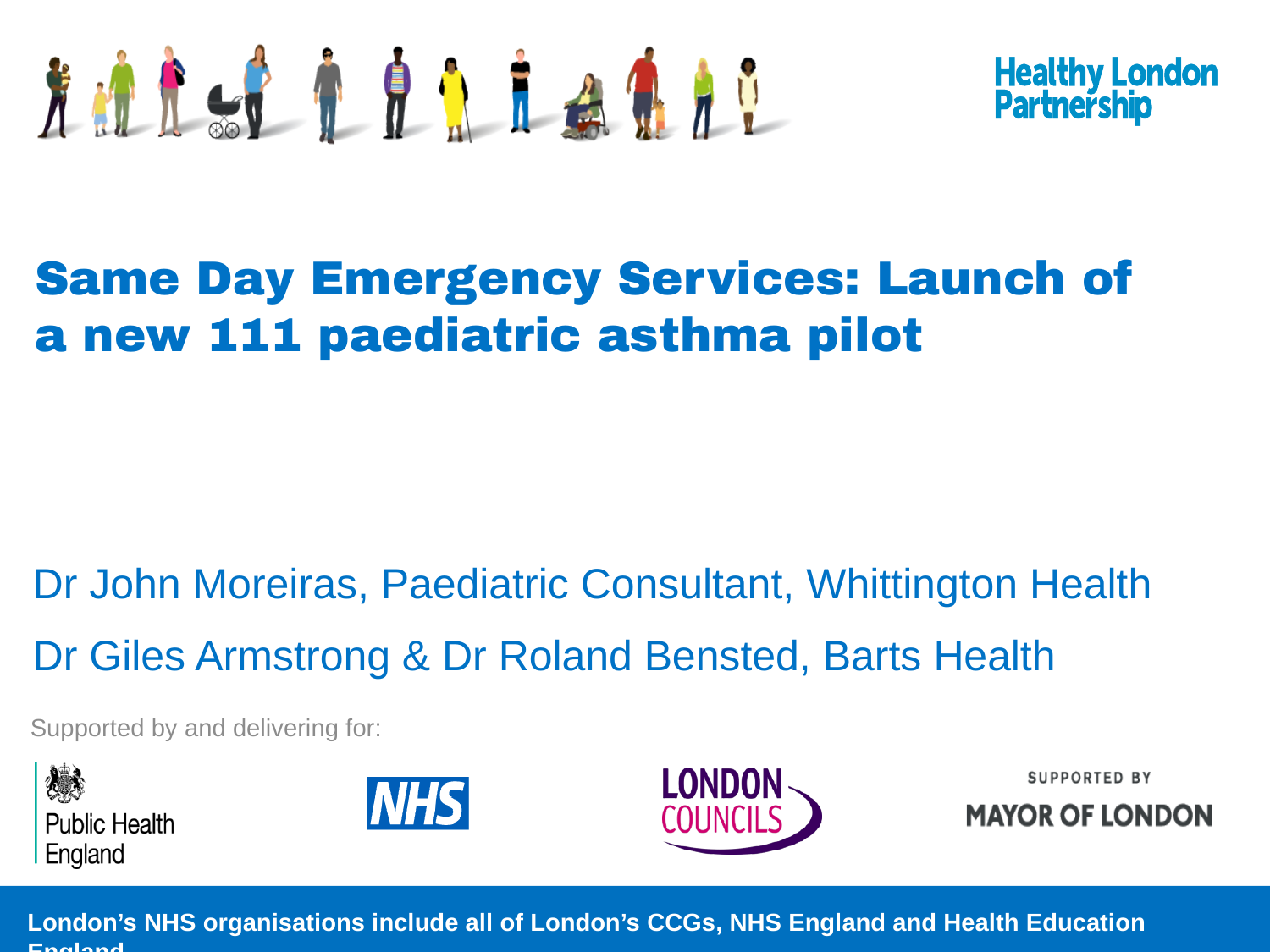

# Same Day Emergency Services: Launch of a new 111 paediatric asthma pilot
Dr John Moreiras, Paediatric Consultant, Whittington Health
Dr Giles Armstrong & Dr Roland Bensted, Barts Health